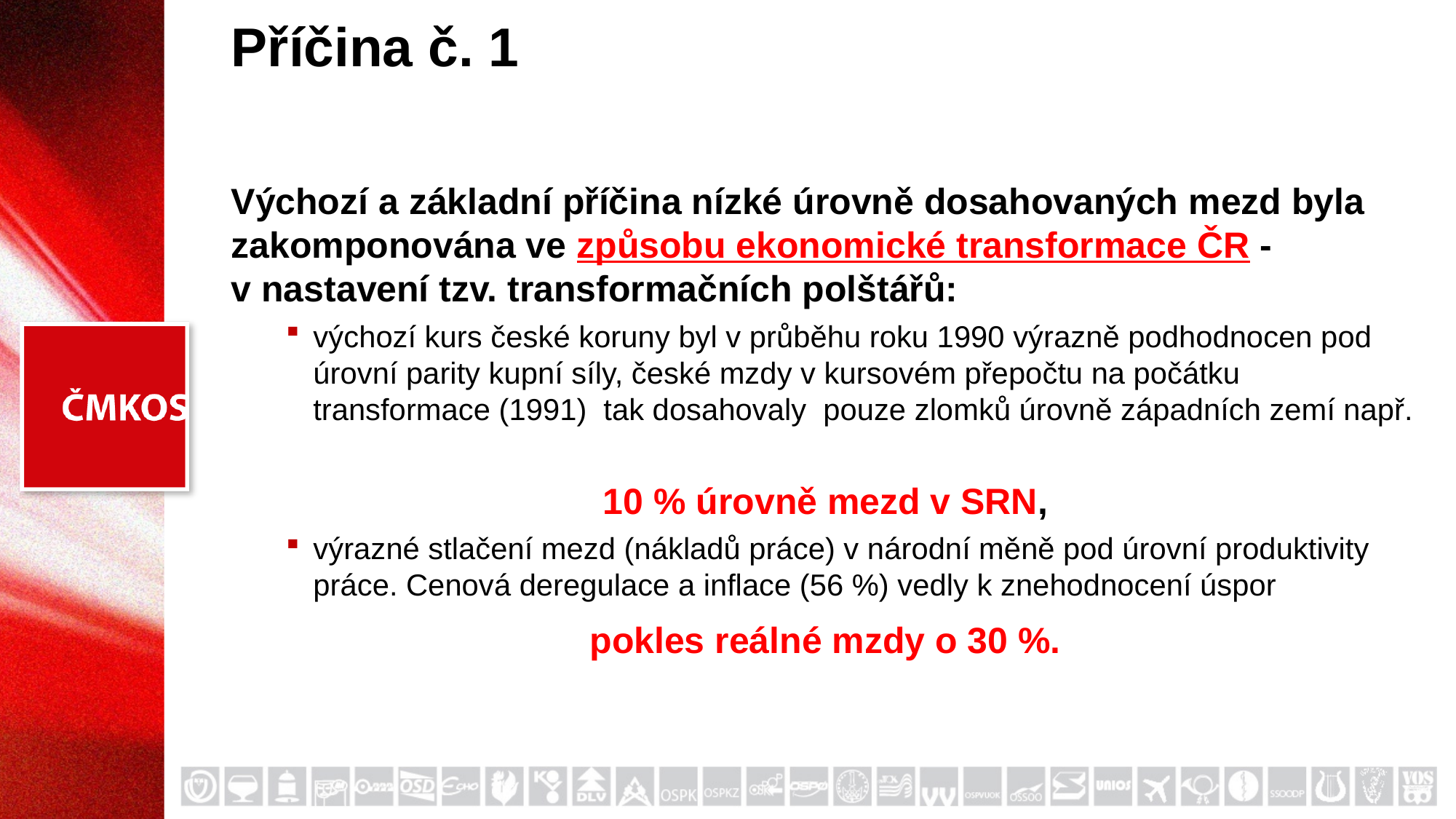

# Příčina č. 1
Výchozí a základní příčina nízké úrovně dosahovaných mezd byla zakomponována ve způsobu ekonomické transformace ČR - v nastavení tzv. transformačních polštářů:
výchozí kurs české koruny byl v průběhu roku 1990 výrazně podhodnocen pod úrovní parity kupní síly, české mzdy v kursovém přepočtu na počátku transformace (1991)  tak dosahovaly  pouze zlomků úrovně západních zemí např.
10 % úrovně mezd v SRN,
výrazné stlačení mezd (nákladů práce) v národní měně pod úrovní produktivity práce. Cenová deregulace a inflace (56 %) vedly k znehodnocení úspor
pokles reálné mzdy o 30 %.